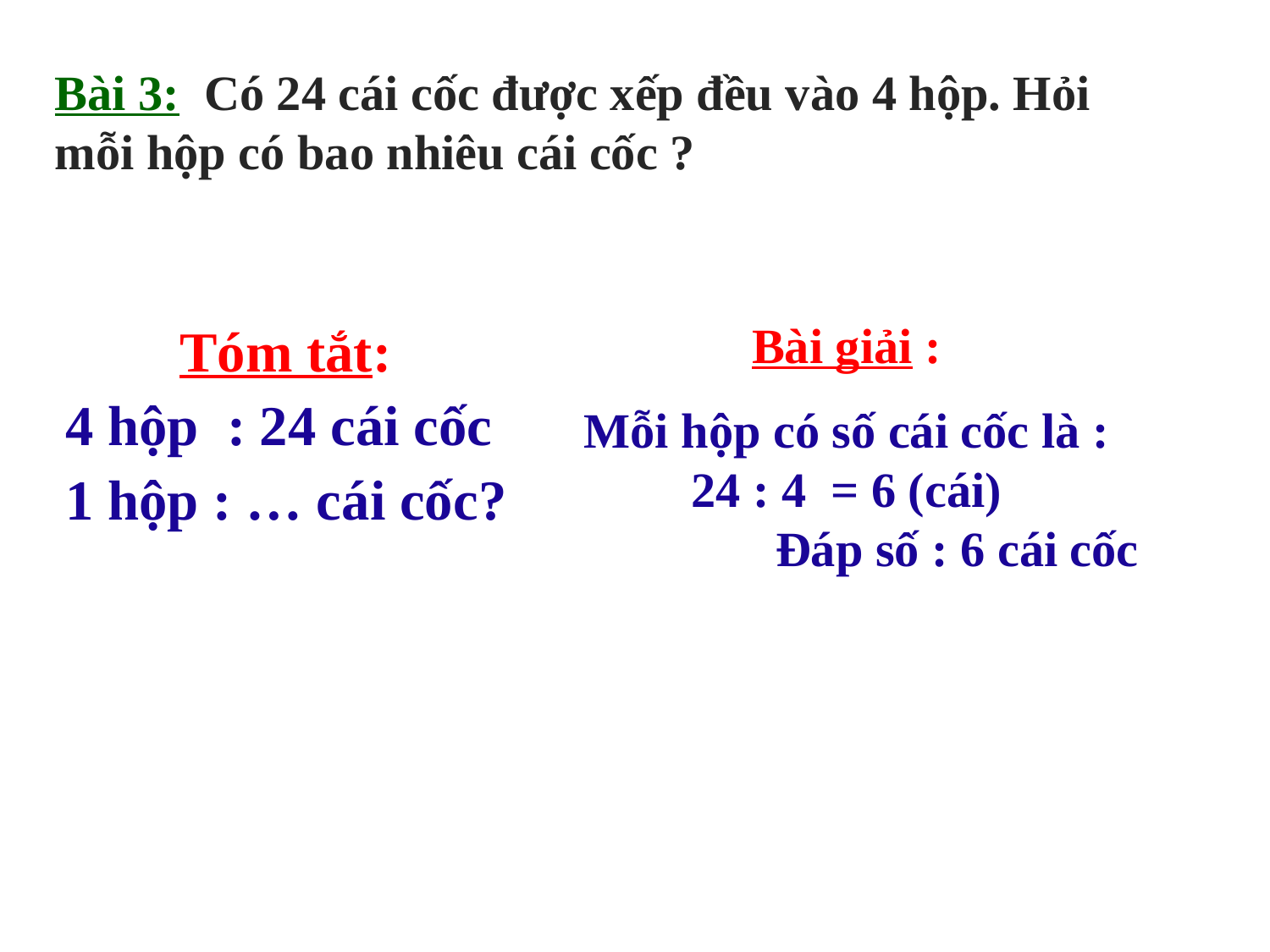

Bài 3:  Có 24 cái cốc được xếp đều vào 4 hộp. Hỏi mỗi hộp có bao nhiêu cái cốc ?
Bài giải :
Tóm tắt:
4 hộp  : 24 cái cốc
Mỗi hộp có số cái cốc là :
24 : 4  = 6 (cái)
                  Đáp số : 6 cái cốc
1 hộp : … cái cốc?